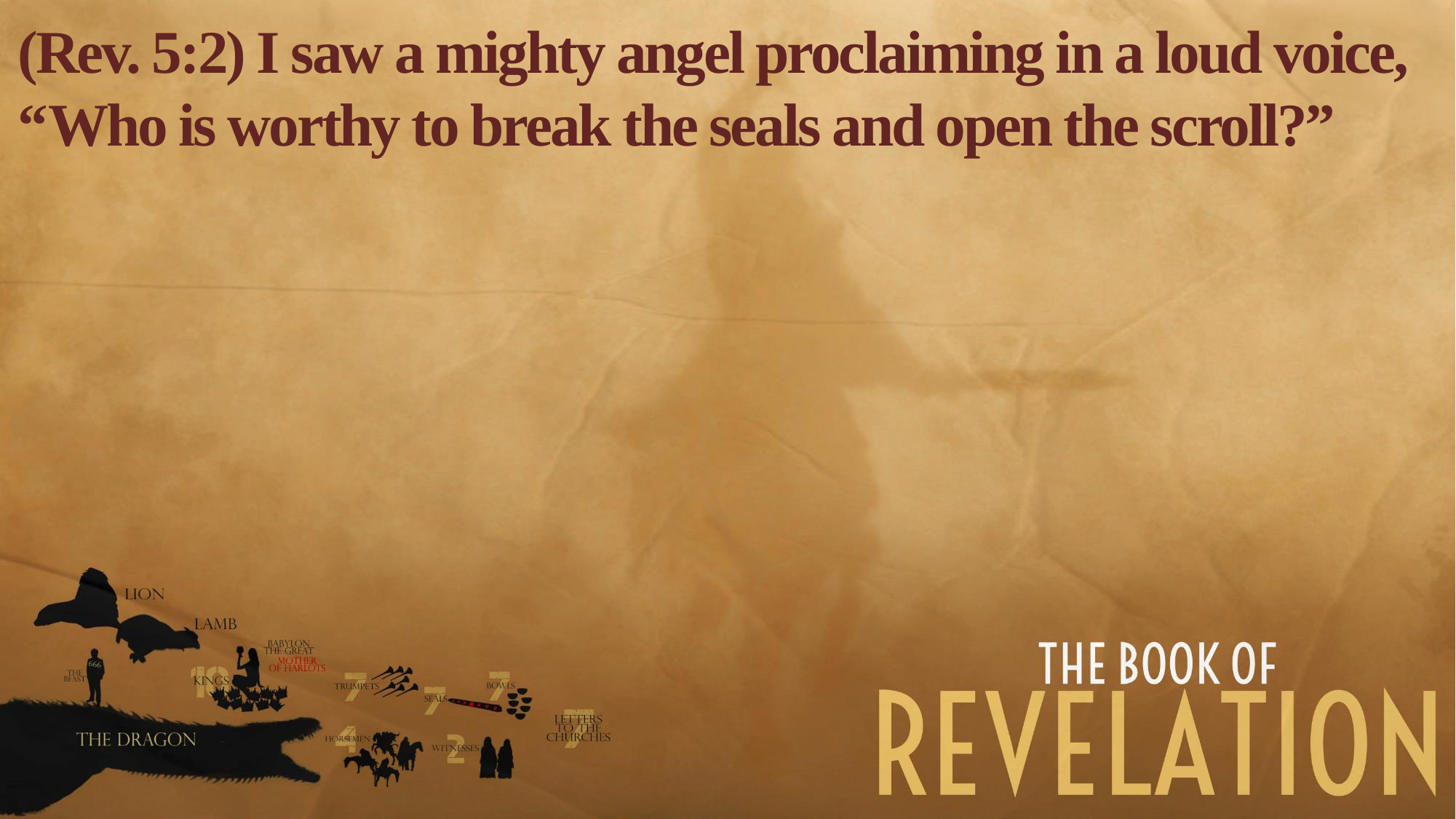

(Rev. 5:2) I saw a mighty angel proclaiming in a loud voice,
“Who is worthy to break the seals and open the scroll?”